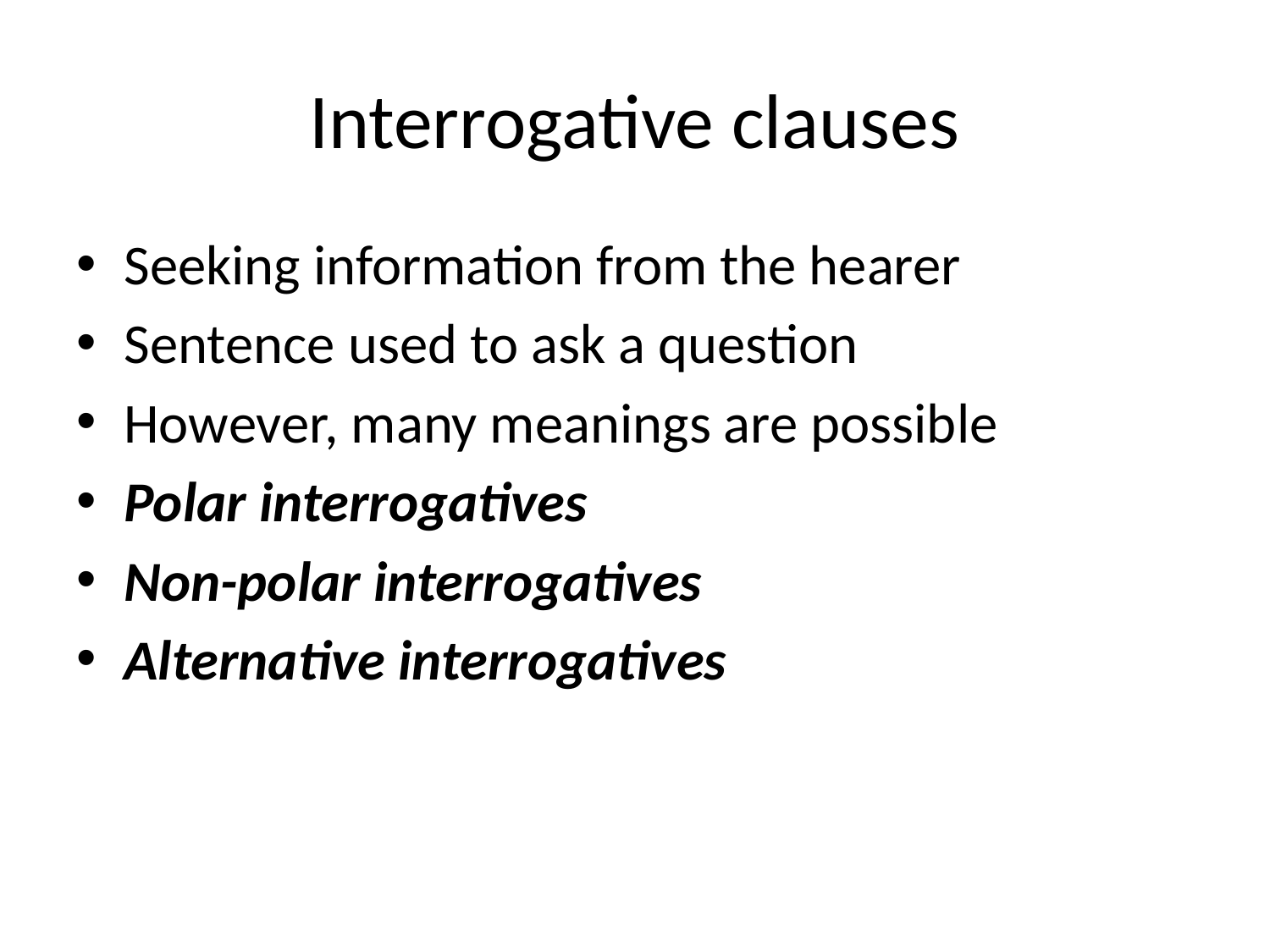

# Interrogative clauses
Seeking information from the hearer
Sentence used to ask a question
However, many meanings are possible
Polar interrogatives
Non-polar interrogatives
Alternative interrogatives